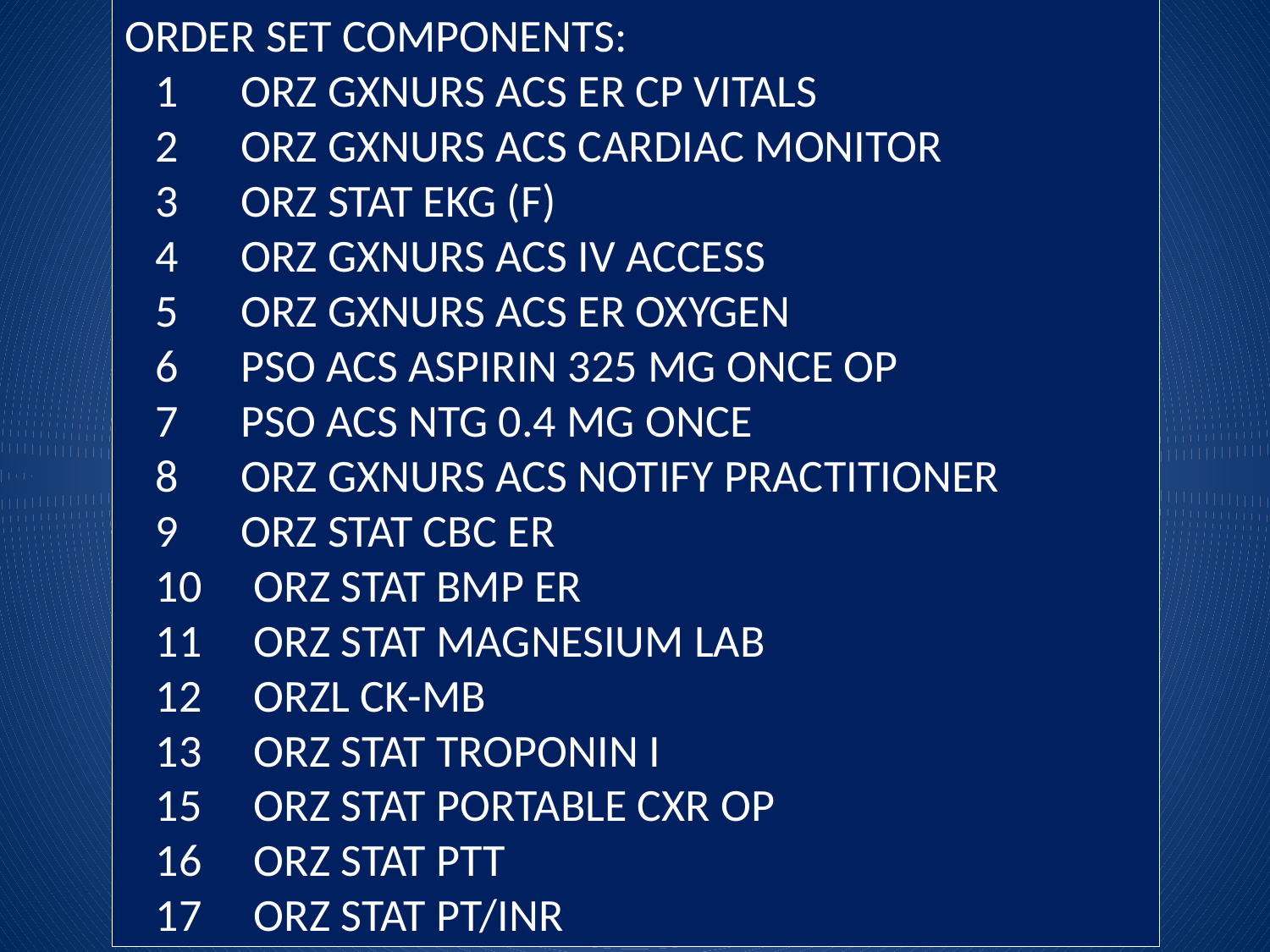

ORDER SET COMPONENTS:
   1      ORZ GXNURS ACS ER CP VITALS
   2      ORZ GXNURS ACS CARDIAC MONITOR
   3      ORZ STAT EKG (F)
   4      ORZ GXNURS ACS IV ACCESS
   5      ORZ GXNURS ACS ER OXYGEN
   6      PSO ACS ASPIRIN 325 MG ONCE OP
   7      PSO ACS NTG 0.4 MG ONCE
   8      ORZ GXNURS ACS NOTIFY PRACTITIONER
   9      ORZ STAT CBC ER
   10     ORZ STAT BMP ER
   11     ORZ STAT MAGNESIUM LAB
   12     ORZL CK-MB
   13     ORZ STAT TROPONIN I
   15     ORZ STAT PORTABLE CXR OP
   16     ORZ STAT PTT
   17     ORZ STAT PT/INR